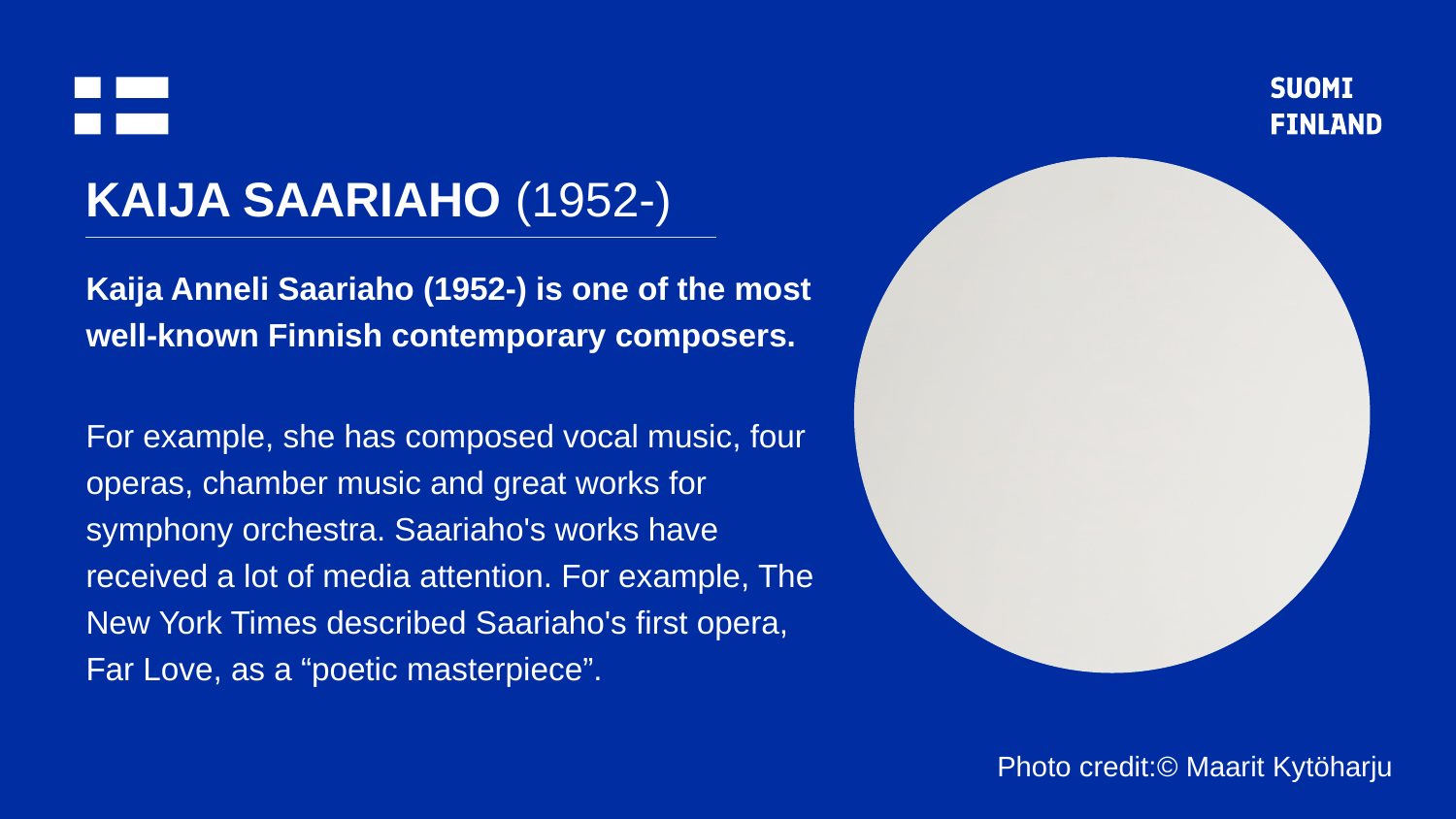

# KAIJA SAARIAHO (1952-)
Kaija Anneli Saariaho (1952-) is one of the most well-known Finnish contemporary composers.

For example, she has composed vocal music, four operas, chamber music and great works for symphony orchestra. Saariaho's works have received a lot of media attention. For example, The New York Times described Saariaho's first opera, Far Love, as a “poetic masterpiece”.
Photo credit:© Maarit Kytöharju